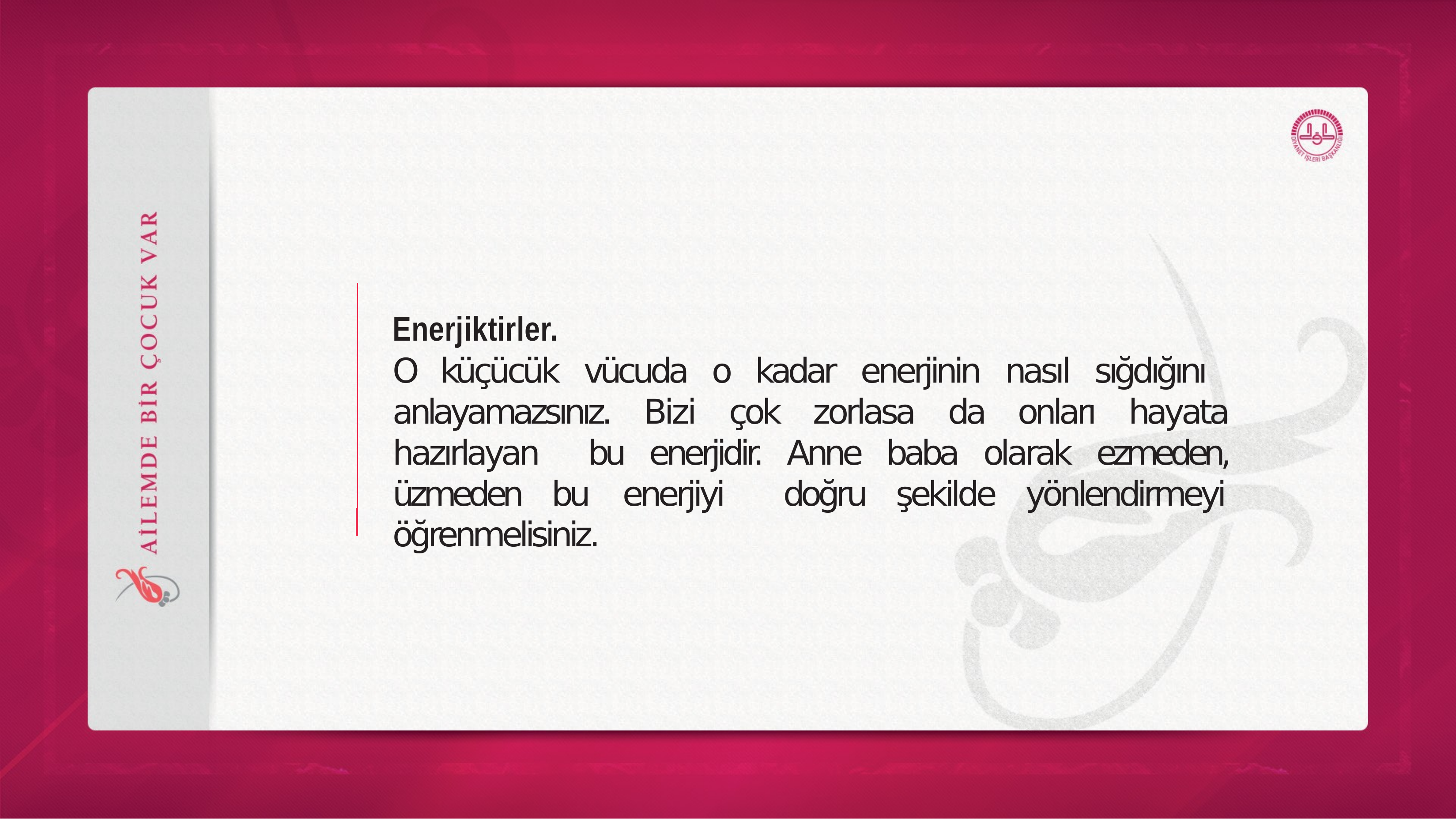

Enerjiktirler.
O küçücük vücuda o kadar enerjinin nasıl sığdığını  anlayamazsınız. Bizi çok zorlasa da onları hayata hazırlayan  bu enerjidir. Anne baba olarak ezmeden, üzmeden bu enerjiyi  doğru şekilde yönlendirmeyi öğrenmelisiniz.